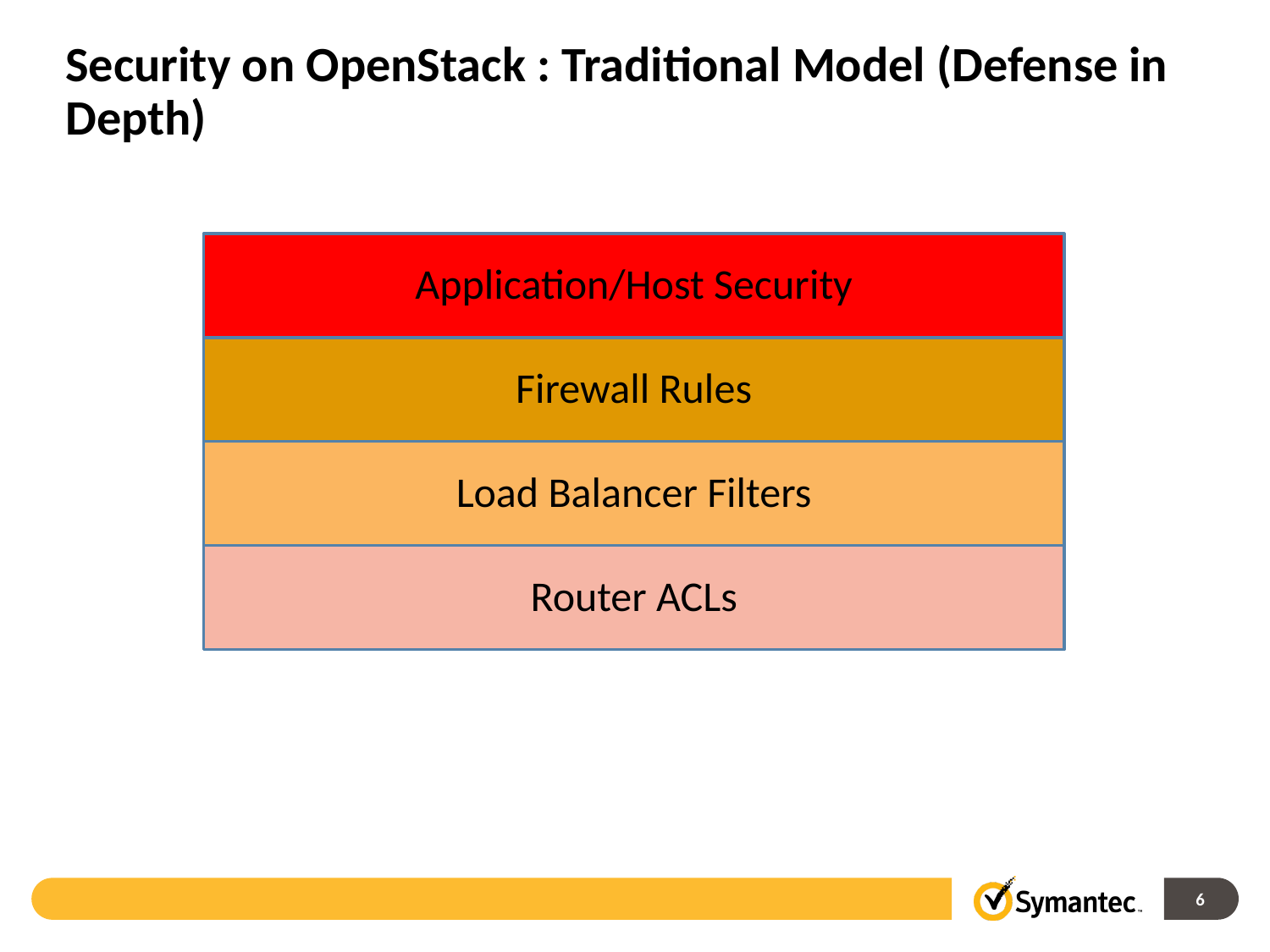

# Security on OpenStack : Traditional Model (Defense in Depth)
Application/Host Security
Firewall Rules
Load Balancer Filters
Router ACLs
6